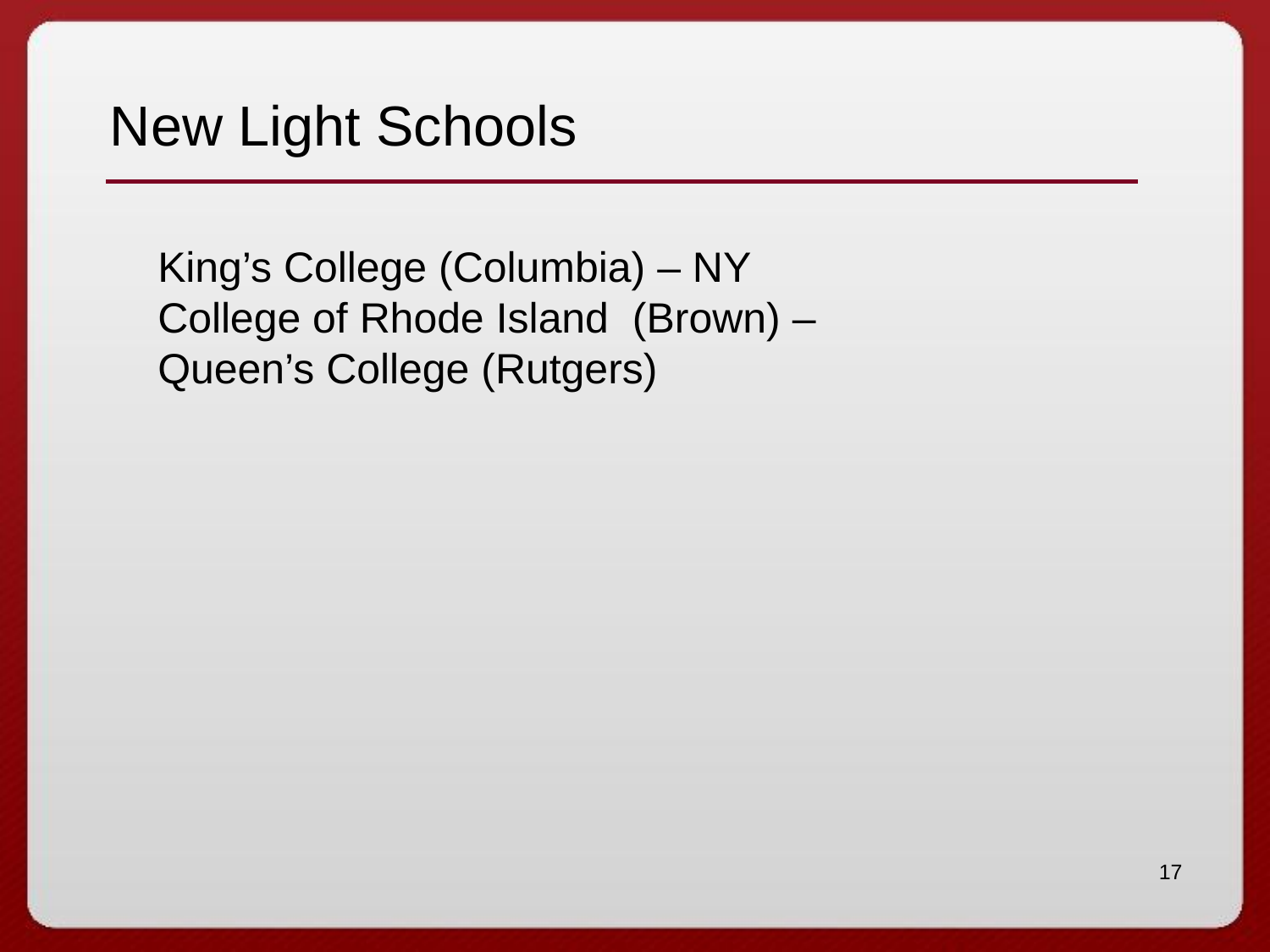

# New Light Schools
King’s College (Columbia) – NY
College of Rhode Island  (Brown) –
Queen’s College (Rutgers)